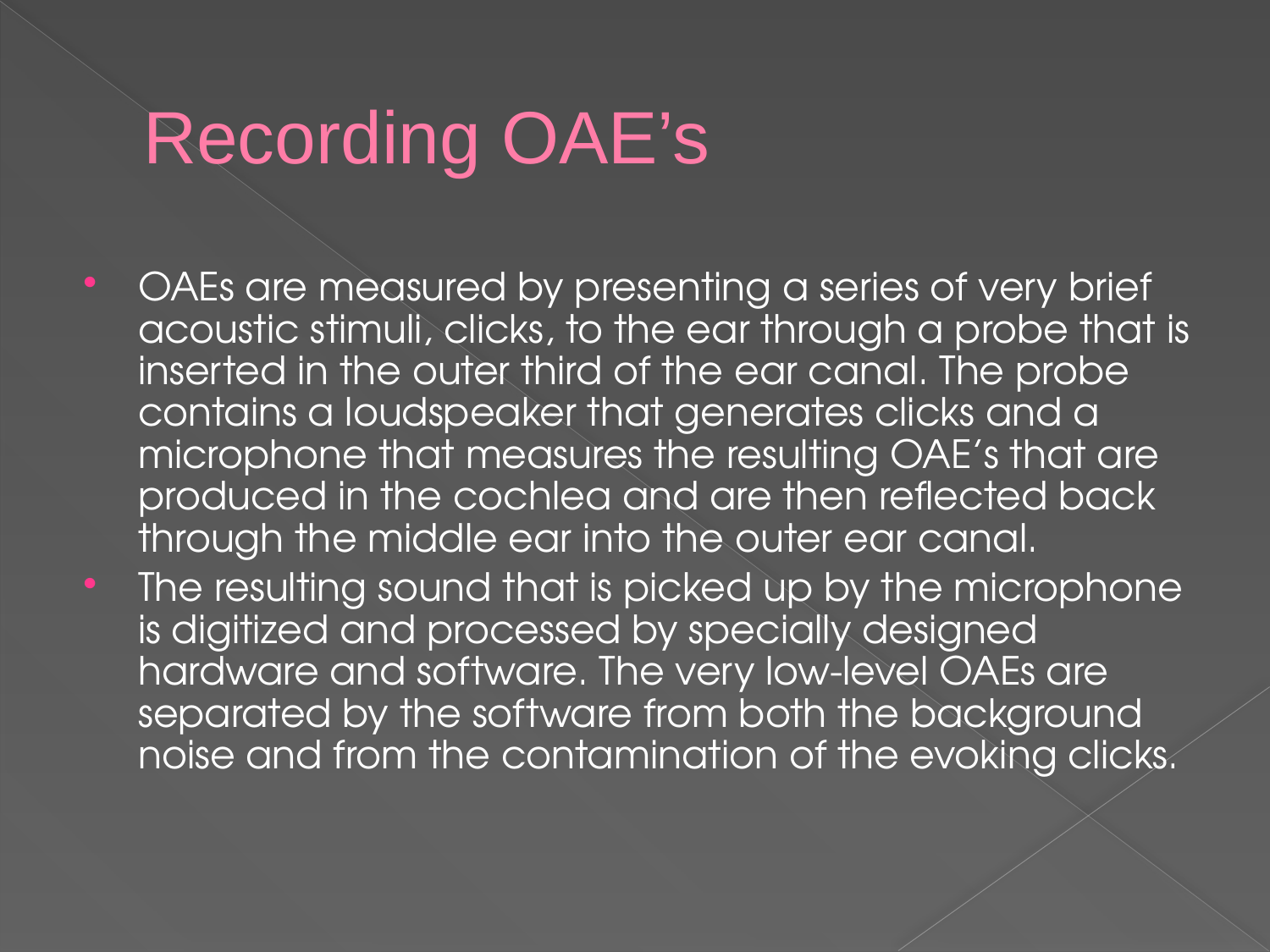

# Recording OAE’s
OAEs are measured by presenting a series of very brief acoustic stimuli, clicks, to the ear through a probe that is inserted in the outer third of the ear canal. The probe contains a loudspeaker that generates clicks and a microphone that measures the resulting OAE’s that are produced in the cochlea and are then reflected back through the middle ear into the outer ear canal.
The resulting sound that is picked up by the microphone is digitized and processed by specially designed hardware and software. The very low-level OAEs are separated by the software from both the background noise and from the contamination of the evoking clicks.